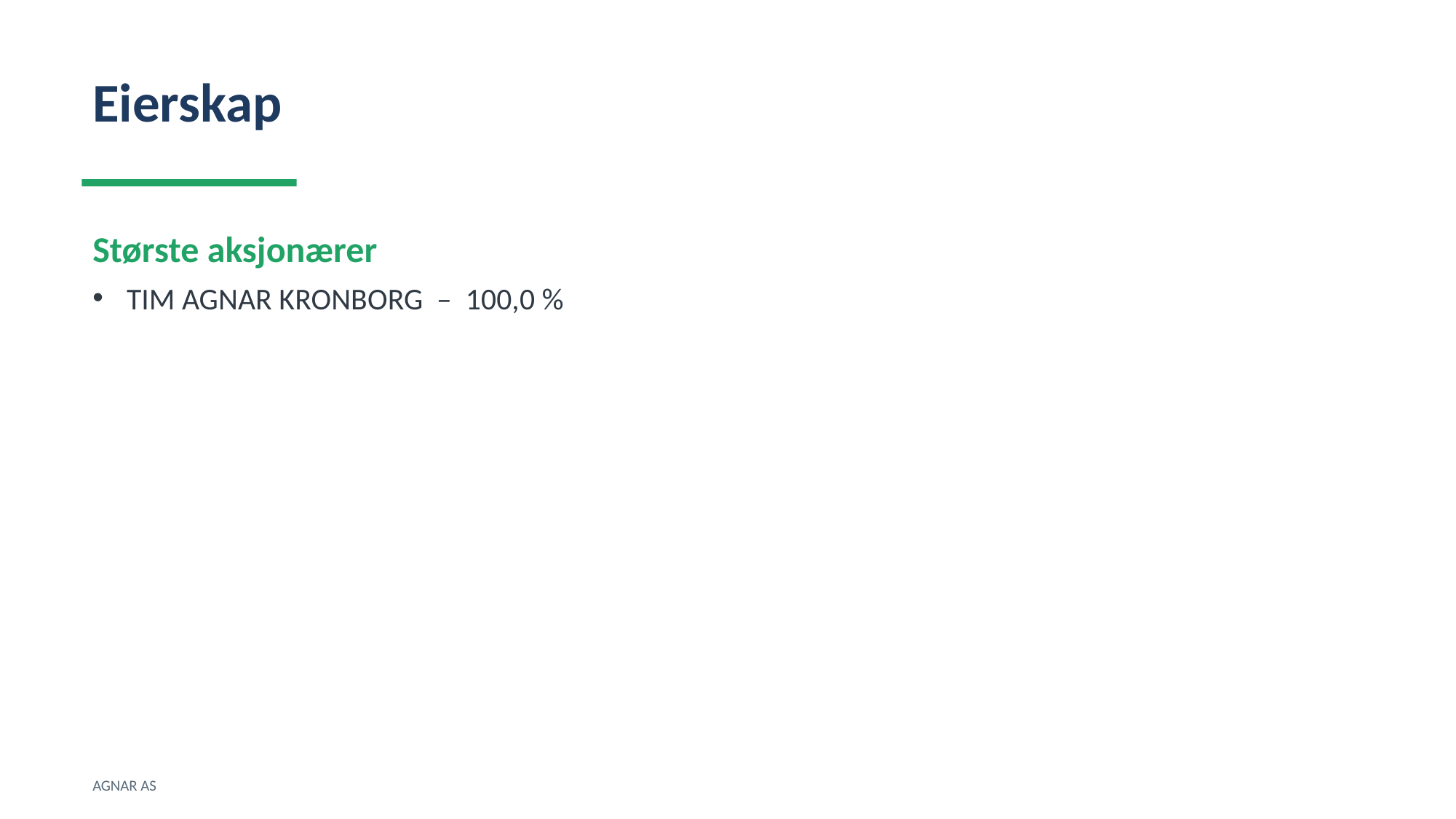

Eierskap

Største aksjonærer
TIM AGNAR KRONBORG  –  100,0 %
AGNAR AS